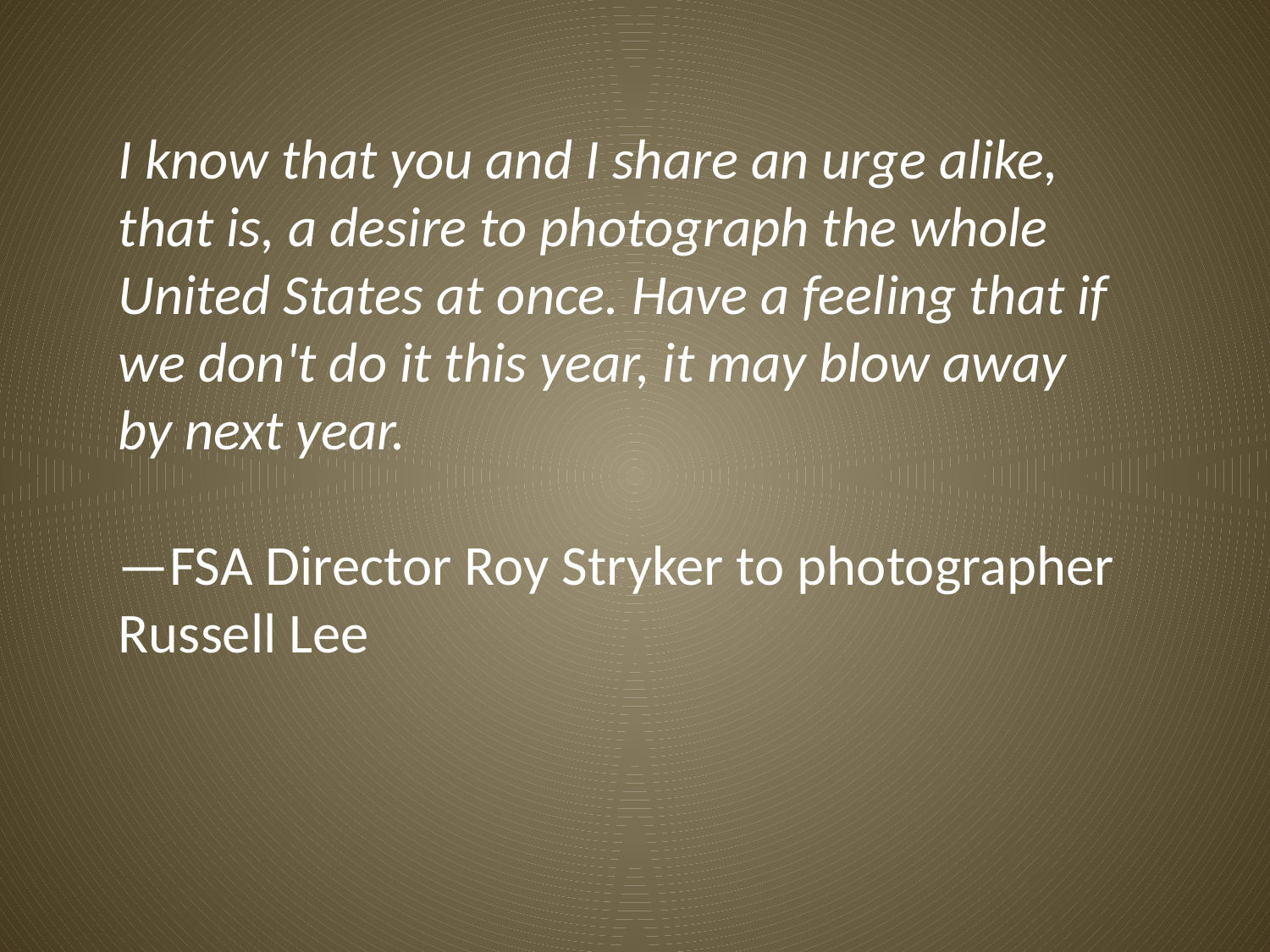

I know that you and I share an urge alike, that is, a desire to photograph the whole United States at once. Have a feeling that if we don't do it this year, it may blow away by next year.

—FSA Director Roy Stryker to photographer Russell Lee